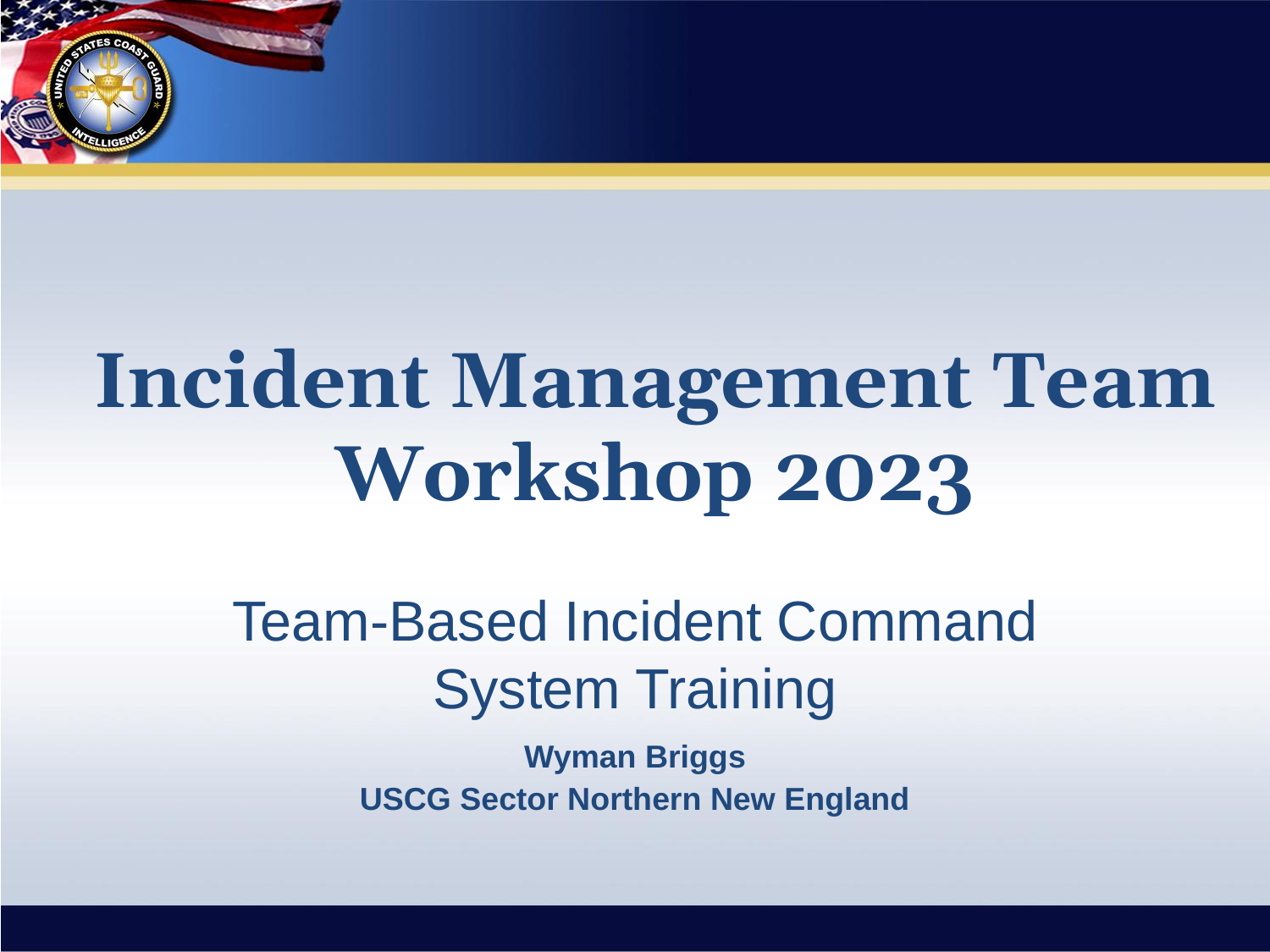

# Incident Management Team Workshop 2023
Team-Based Incident Command System Training
Wyman Briggs
USCG Sector Northern New England